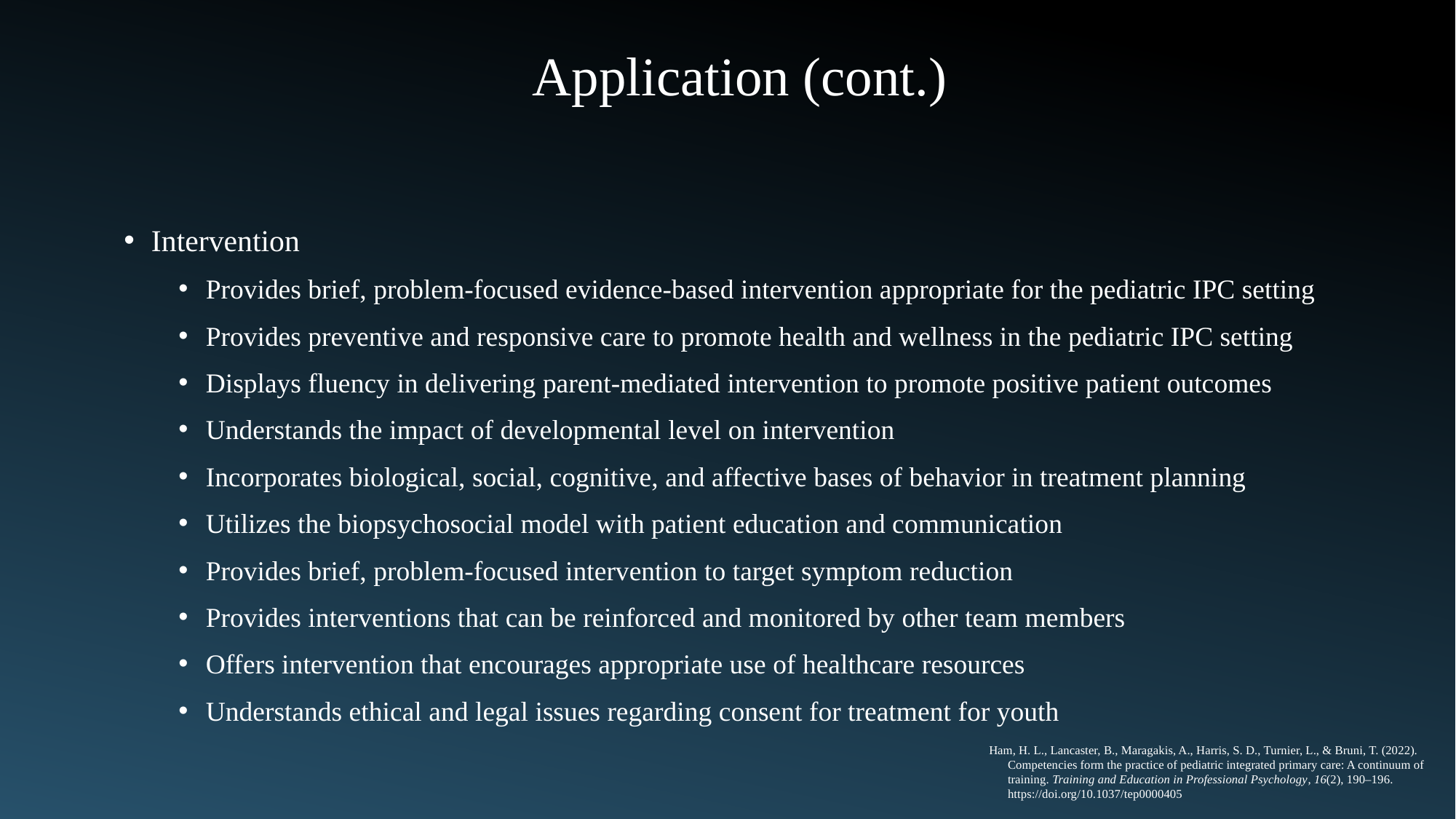

Application (cont.)
Intervention
Provides brief, problem-focused evidence-based intervention appropriate for the pediatric IPC setting
Provides preventive and responsive care to promote health and wellness in the pediatric IPC setting
Displays fluency in delivering parent-mediated intervention to promote positive patient outcomes
Understands the impact of developmental level on intervention
Incorporates biological, social, cognitive, and affective bases of behavior in treatment planning
Utilizes the biopsychosocial model with patient education and communication
Provides brief, problem-focused intervention to target symptom reduction
Provides interventions that can be reinforced and monitored by other team members
Offers intervention that encourages appropriate use of healthcare resources
Understands ethical and legal issues regarding consent for treatment for youth
Ham, H. L., Lancaster, B., Maragakis, A., Harris, S. D., Turnier, L., & Bruni, T. (2022).
      Competencies form the practice of pediatric integrated primary care: A continuum of
      training. Training and Education in Professional Psychology, 16(2), 190–196.
      https://doi.org/10.1037/tep0000405